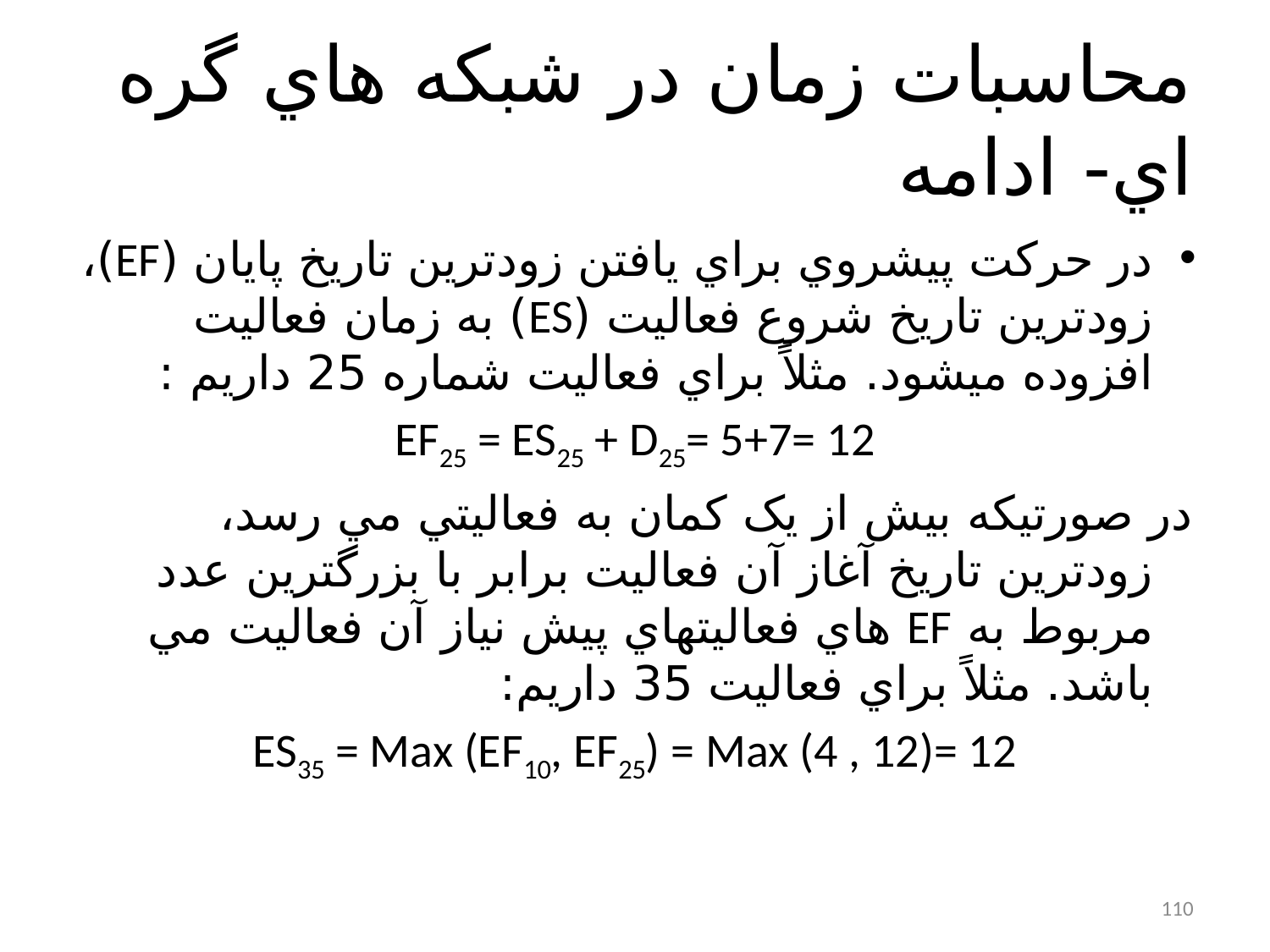

# محاسبات زمان در شبکه هاي گره اي- ادامه
در حرکت پيشروي براي يافتن زودترين تاريخ پايان (EF)، زودترين تاريخ شروع فعاليت (ES) به زمان فعاليت افزوده ميشود. مثلاً براي فعاليت شماره 25 داريم :
EF25 = ES25 + D25= 5+7= 12
در صورتيکه بيش از يک کمان به فعاليتي مي رسد، زودترين تاريخ آغاز آن فعاليت برابر با بزرگترين عدد مربوط به EF هاي فعاليتهاي پيش نياز آن فعاليت مي باشد. مثلاً براي فعاليت 35 داريم:
ES35 = Max (EF10, EF25) = Max (4 , 12)= 12
110